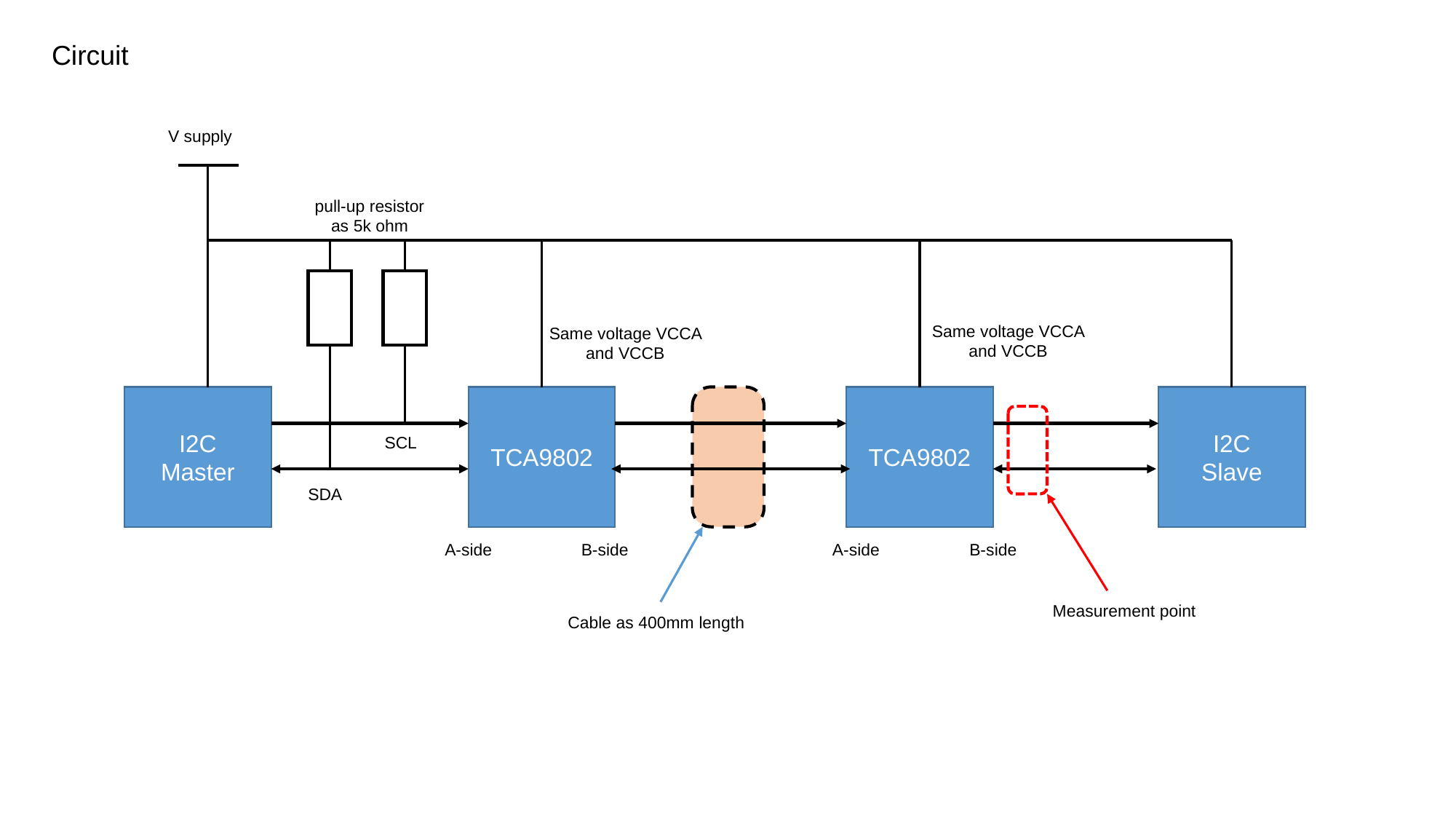

Circuit
V supply
pull-up resistor as 5k ohm

Same voltage VCCA and VCCB
Same voltage VCCA and VCCB
I2C
Master

TCA9802
I2C
Slave
TCA9802

SCL
SDA
A-side
B-side
A-side
B-side
Measurement point
Cable as 400mm length